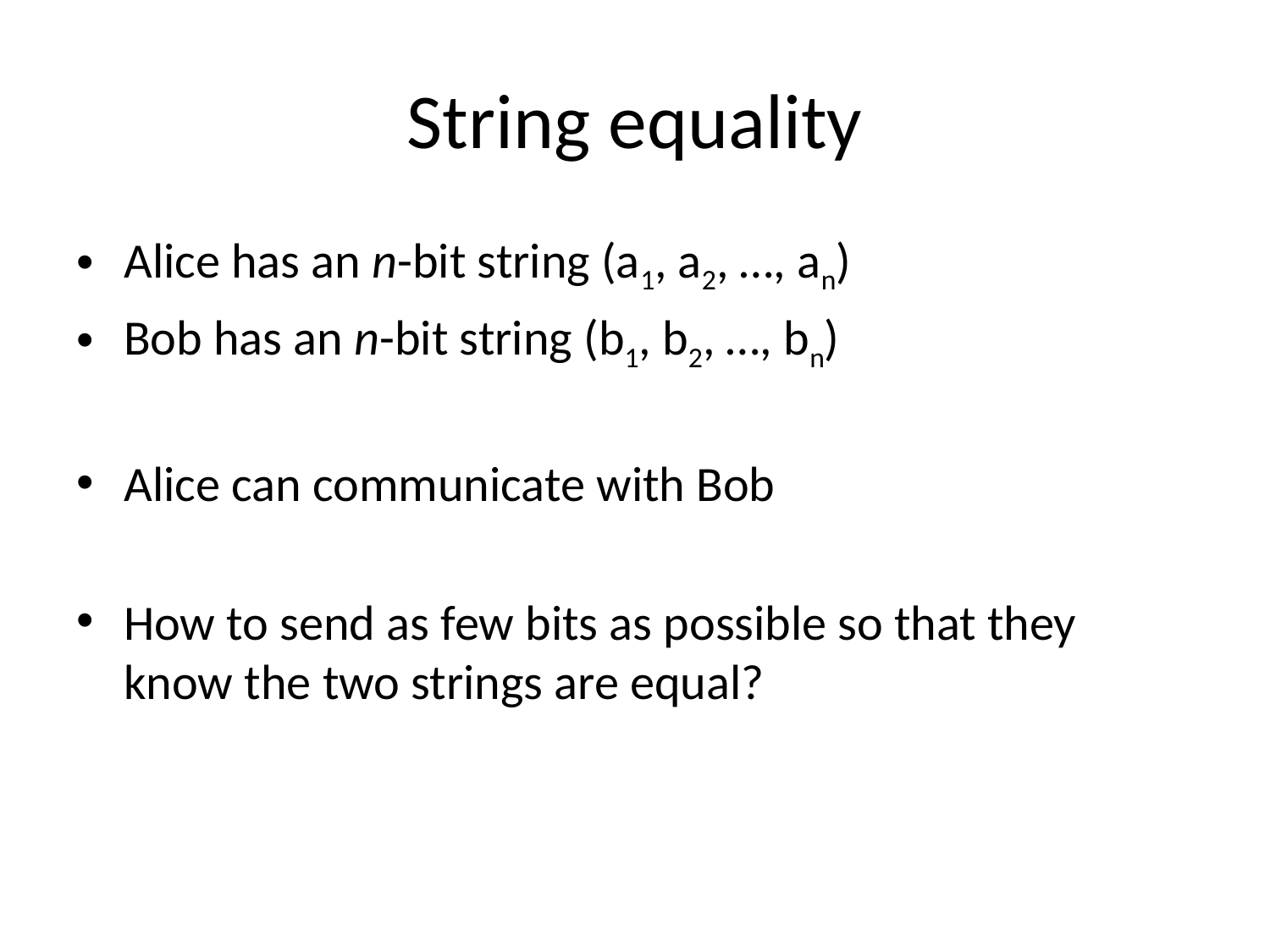

# String equality
Alice has an n-bit string (a1, a2, …, an)
Bob has an n-bit string (b1, b2, …, bn)

Alice can communicate with Bob

How to send as few bits as possible so that they know the two strings are equal?